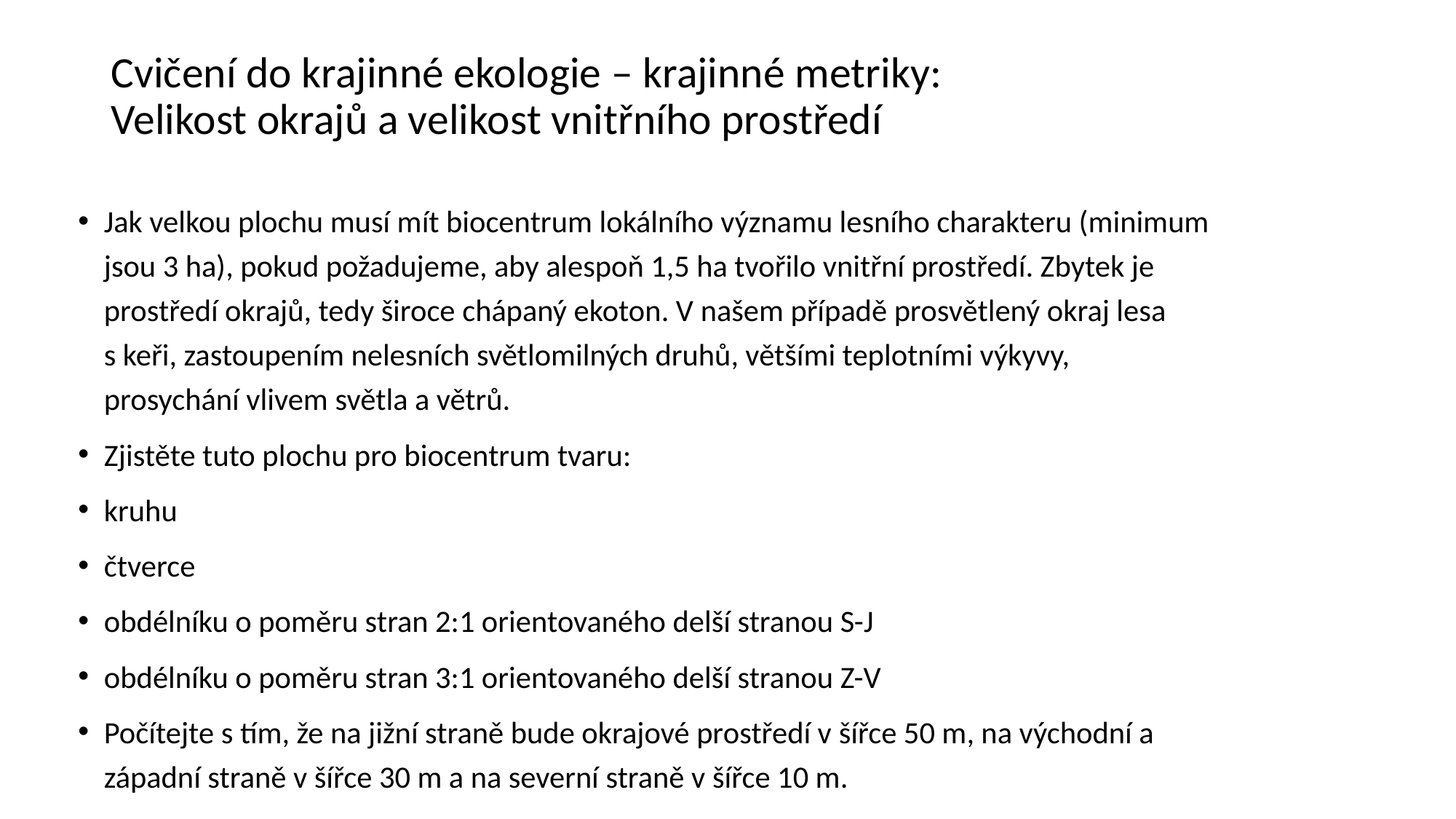

# Cvičení do krajinné ekologie – krajinné metriky: Velikost okrajů a velikost vnitřního prostředí
Jak velkou plochu musí mít biocentrum lokálního významu lesního charakteru (minimum jsou 3 ha), pokud požadujeme, aby alespoň 1,5 ha tvořilo vnitřní prostředí. Zbytek je prostředí okrajů, tedy široce chápaný ekoton. V našem případě prosvětlený okraj lesa s keři, zastoupením nelesních světlomilných druhů, většími teplotními výkyvy, prosychání vlivem světla a větrů.
Zjistěte tuto plochu pro biocentrum tvaru:
kruhu
čtverce
obdélníku o poměru stran 2:1 orientovaného delší stranou S-J
obdélníku o poměru stran 3:1 orientovaného delší stranou Z-V
Počítejte s tím, že na jižní straně bude okrajové prostředí v šířce 50 m, na východní a západní straně v šířce 30 m a na severní straně v šířce 10 m.